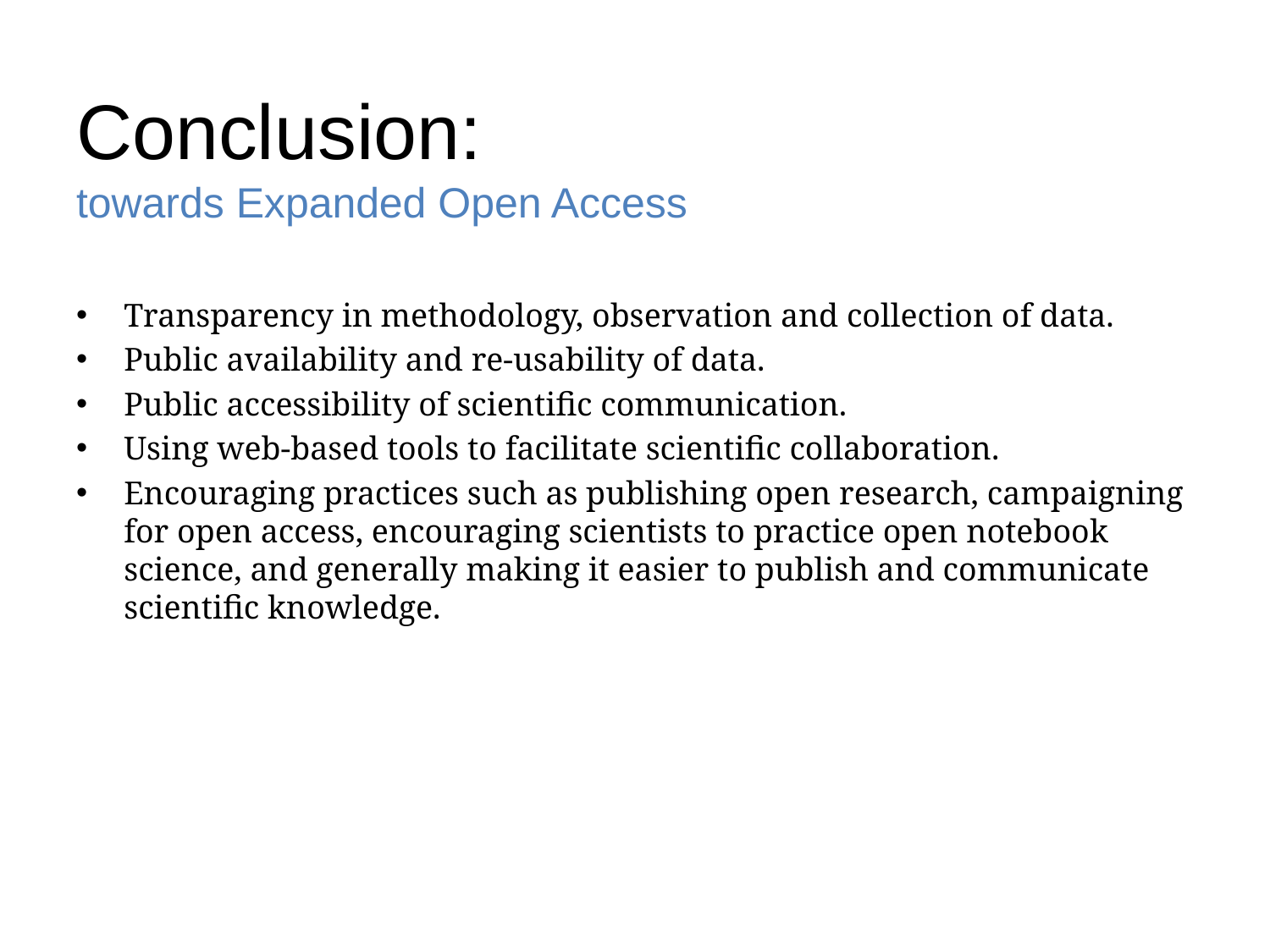

# Conclusion: towards Expanded Open Access
Transparency in methodology, observation and collection of data.
Public availability and re-usability of data.
Public accessibility of scientific communication.
Using web-based tools to facilitate scientific collaboration.
Encouraging practices such as publishing open research, campaigning for open access, encouraging scientists to practice open notebook science, and generally making it easier to publish and communicate scientific knowledge.